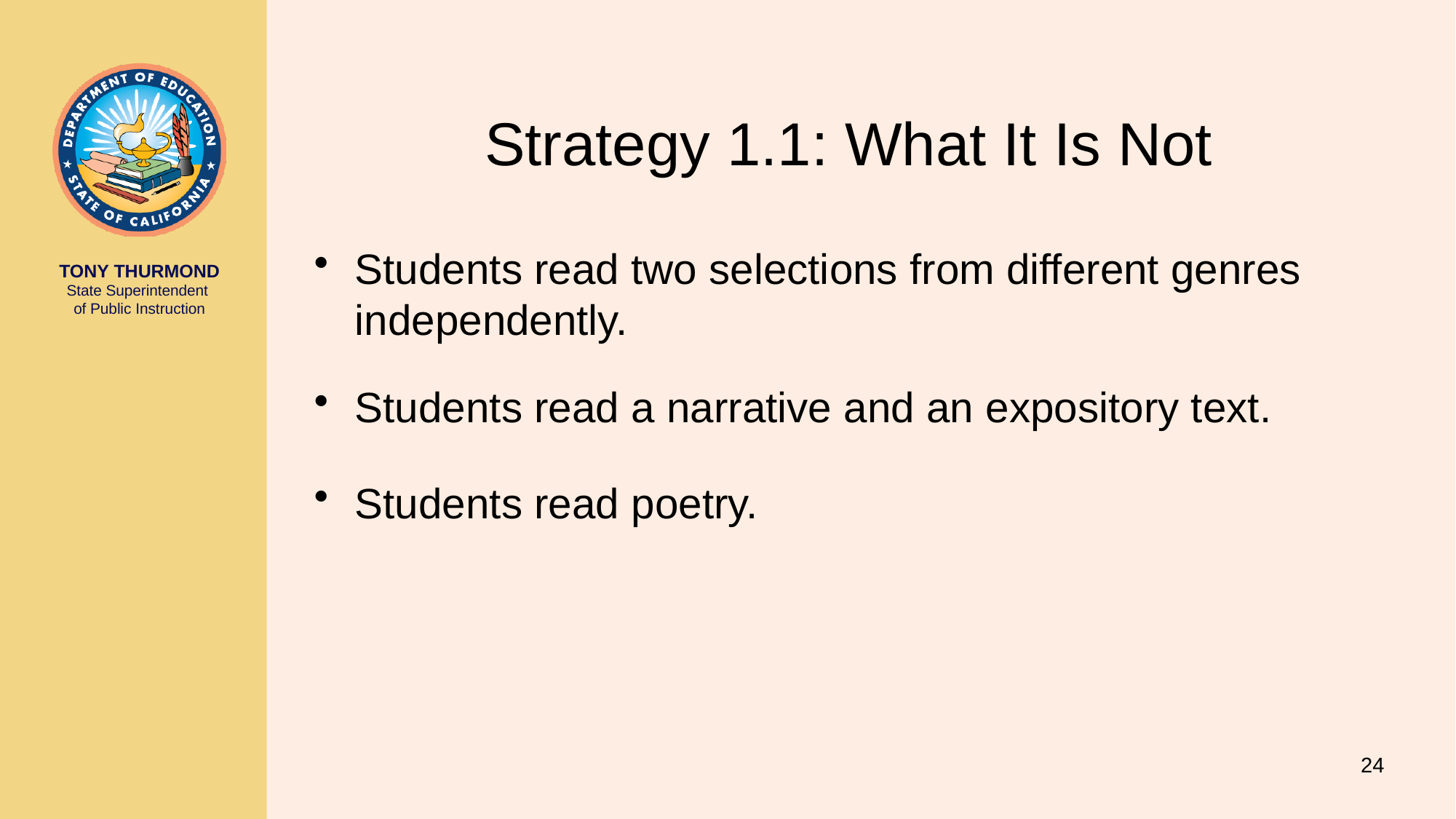

# Strategy 1.1: What It Is Not
Students read two selections from different genres independently.
Students read a narrative and an expository text.
Students read poetry.
24